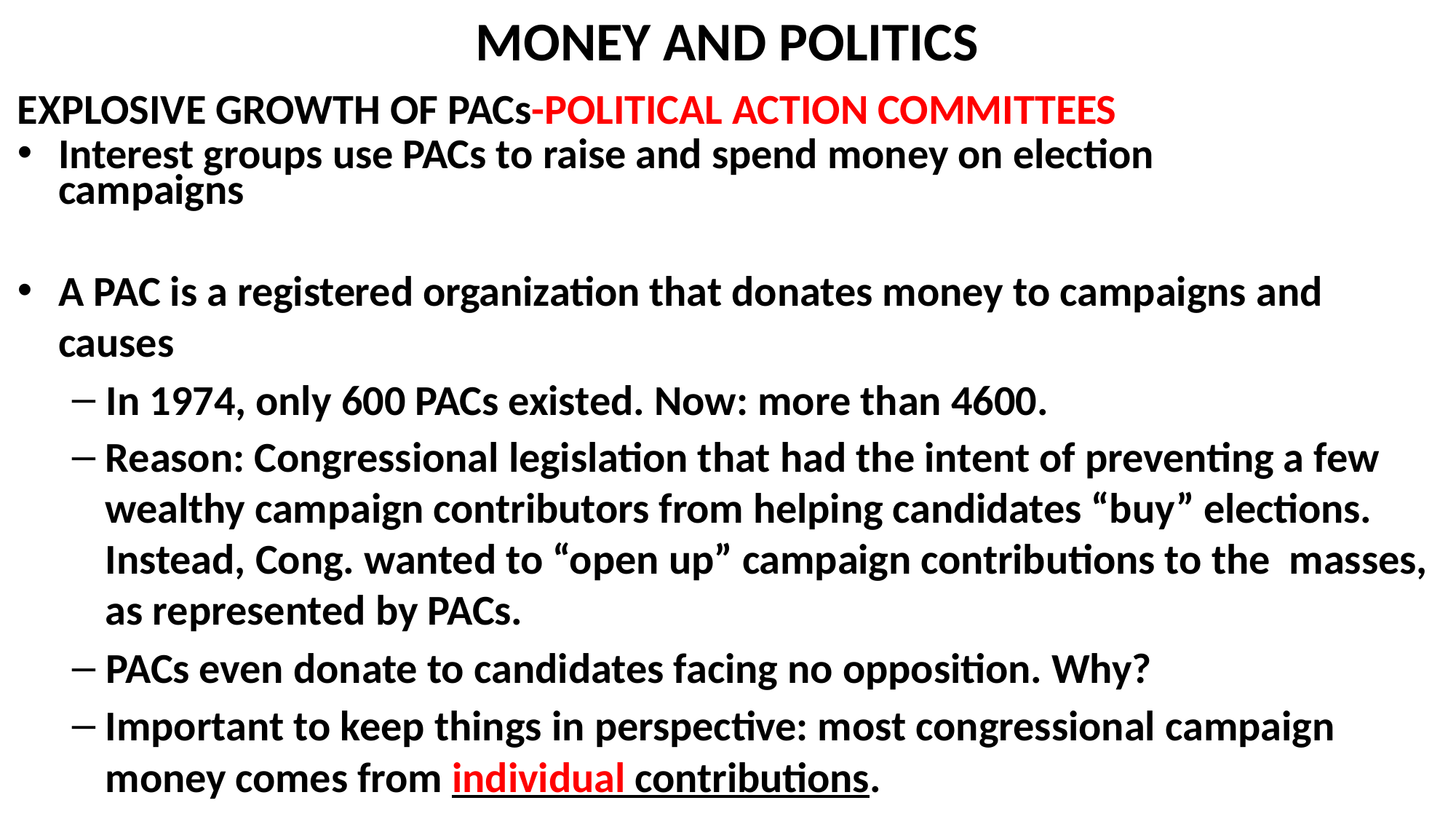

# MONEY AND POLITICS
EXPLOSIVE GROWTH OF PACs-POLITICAL ACTION COMMITTEES
Interest groups use PACs to raise and spend money on election  campaigns

A PAC is a registered organization that donates money to campaigns and  causes
In 1974, only 600 PACs existed. Now: more than 4600.
Reason: Congressional legislation that had the intent of preventing a few  wealthy campaign contributors from helping candidates “buy” elections.  Instead, Cong. wanted to “open up” campaign contributions to the  masses, as represented by PACs.
PACs even donate to candidates facing no opposition. Why?
Important to keep things in perspective: most congressional campaign  money comes from individual contributions.